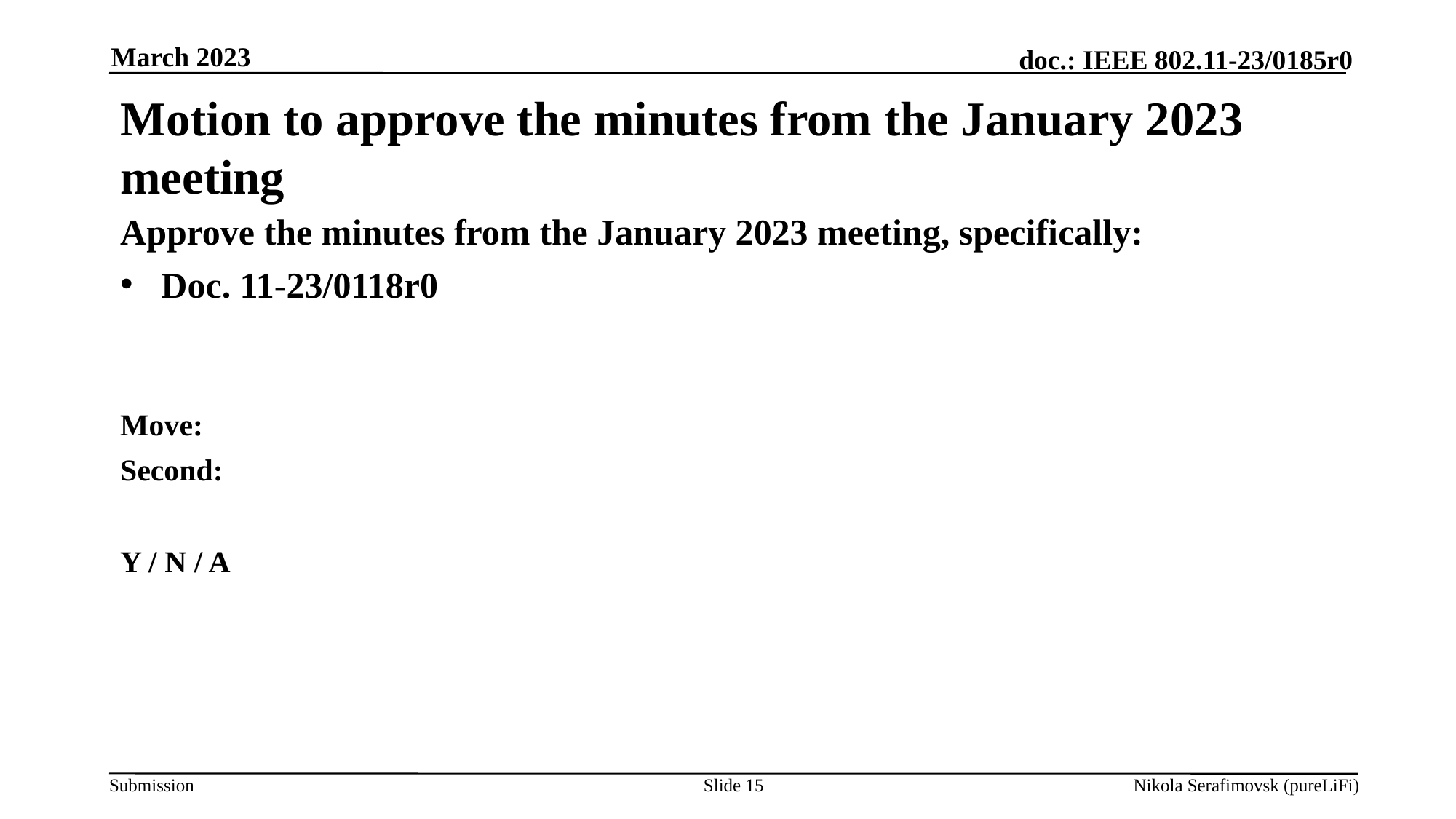

March 2023
# Motion to approve the minutes from the January 2023 meeting
Approve the minutes from the January 2023 meeting, specifically:
Doc. 11-23/0118r0

Move:
Second:

Y / N / A
Slide 15
Nikola Serafimovsk (pureLiFi)